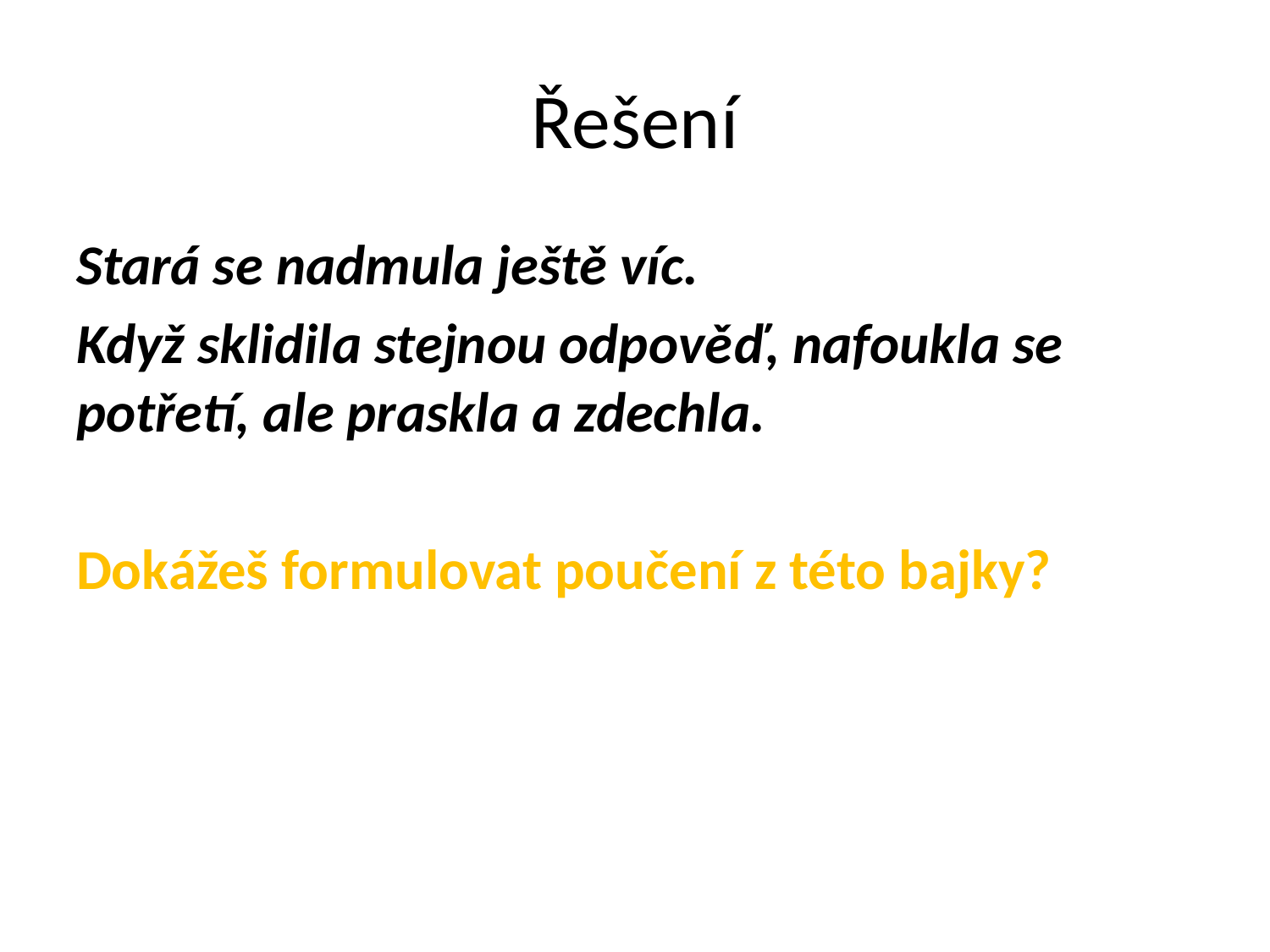

# Řešení
Stará se nadmula ještě víc.
Když sklidila stejnou odpověď, nafoukla se potřetí, ale praskla a zdechla.

Dokážeš formulovat poučení z této bajky?